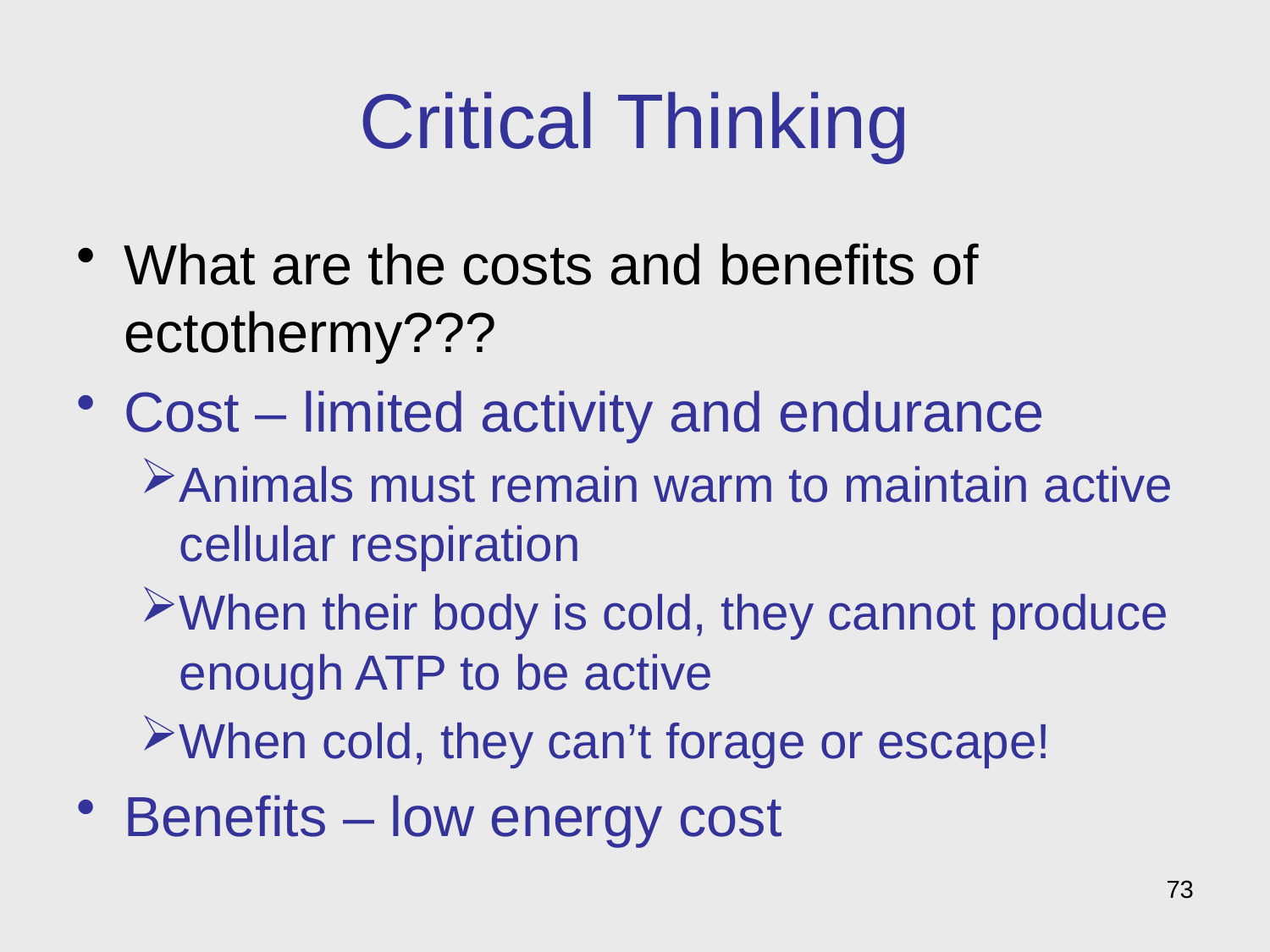

# Critical Thinking
What are the costs and benefits of ectothermy???
Cost – limited activity and endurance
Animals must remain warm to maintain active cellular respiration
When their body is cold, they cannot produce enough ATP to be active
When cold, they can’t forage or escape!
Benefits – low energy cost
73